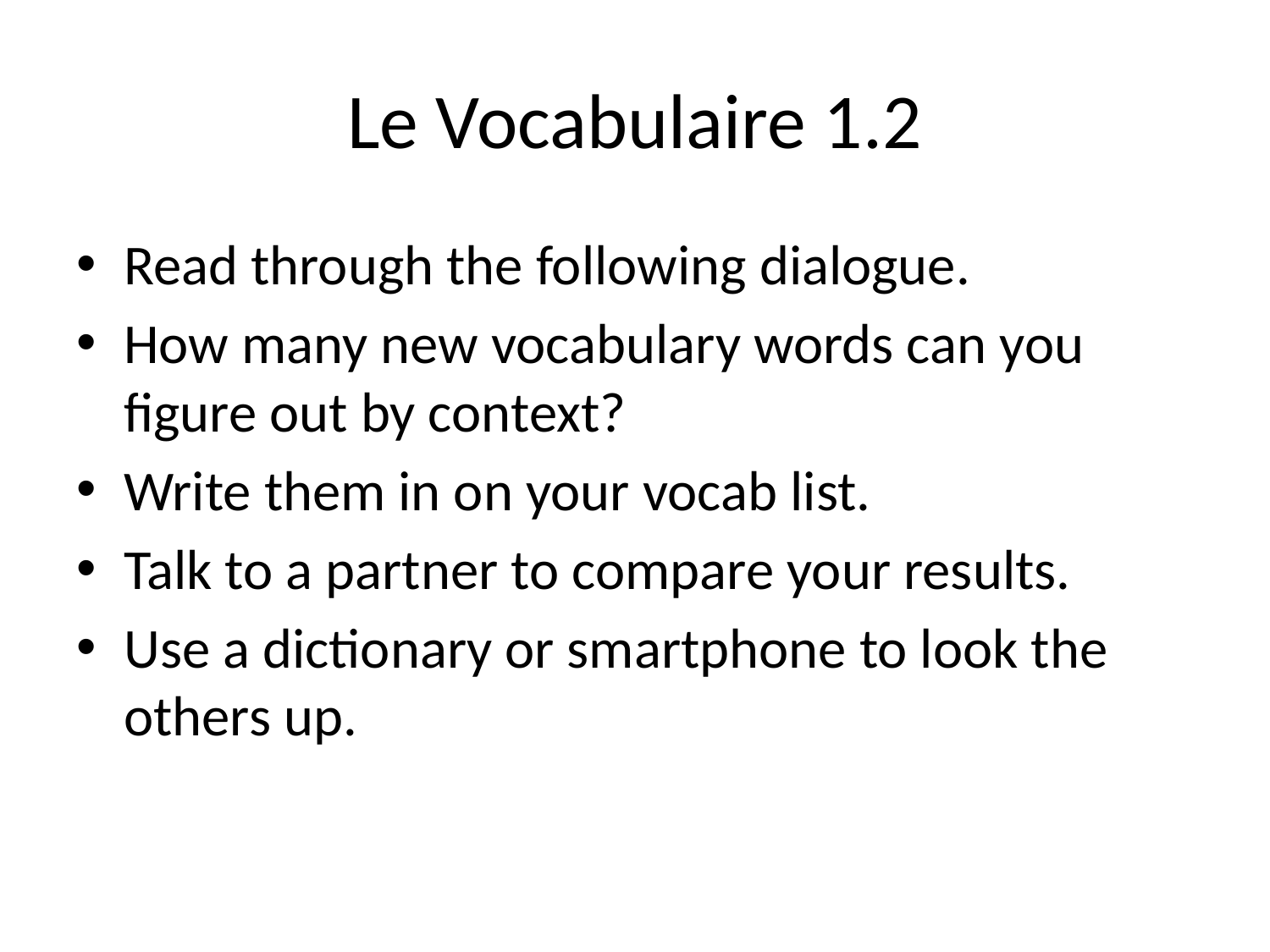

# Le Vocabulaire 1.2
Read through the following dialogue.
How many new vocabulary words can you figure out by context?
Write them in on your vocab list.
Talk to a partner to compare your results.
Use a dictionary or smartphone to look the others up.